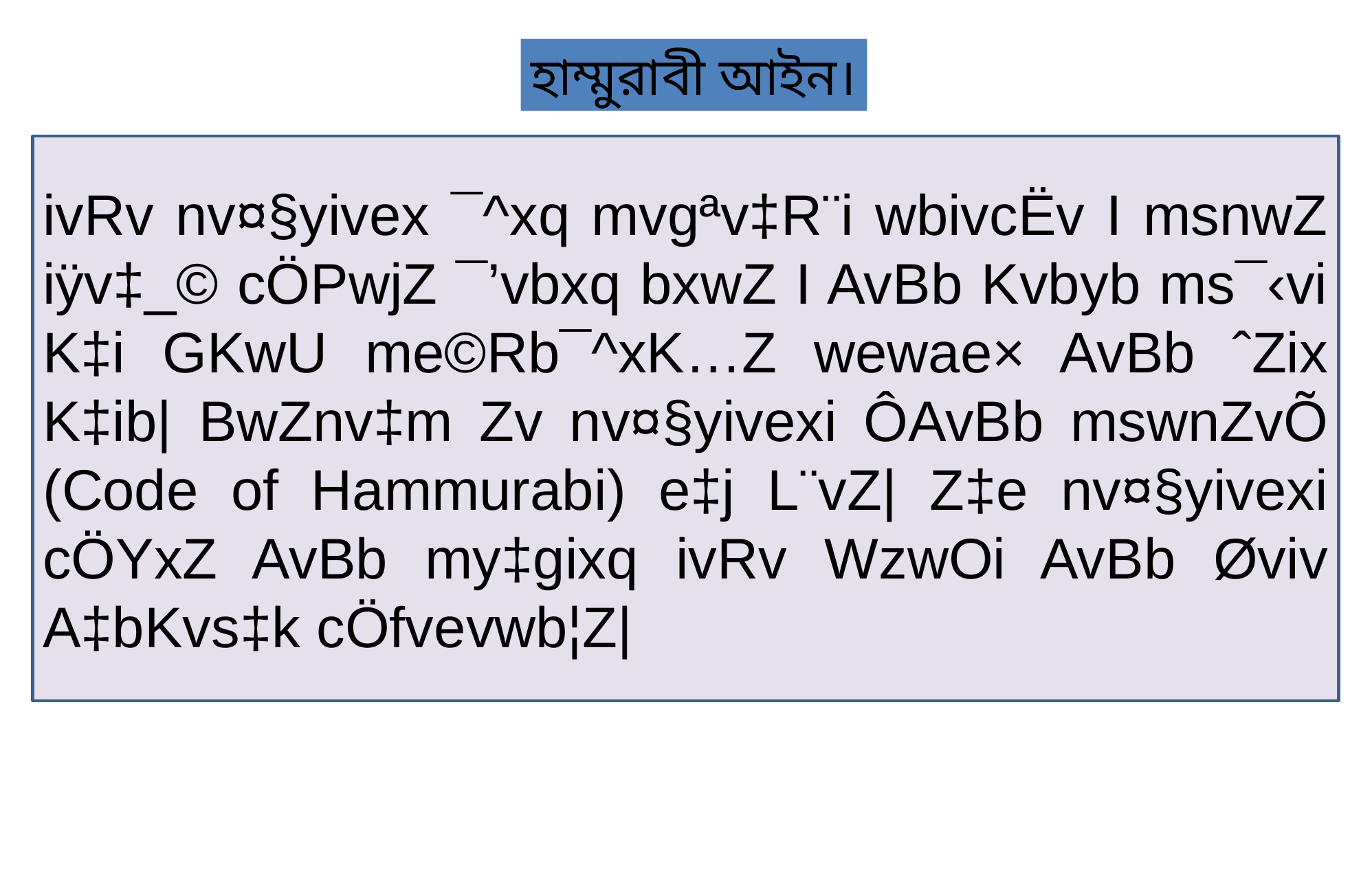

হাম্মুরাবী আইন।
ivRv nv¤§yivex ¯^xq mvgªv‡R¨i wbivcËv I msnwZ iÿv‡_© cÖPwjZ ¯’vbxq bxwZ I AvBb Kvbyb ms¯‹vi K‡i GKwU me©Rb¯^xK…Z wewae× AvBb ˆZix K‡ib| BwZnv‡m Zv nv¤§yivexi ÔAvBb mswnZvÕ (Code of Hammurabi) e‡j L¨vZ| Z‡e nv¤§yivexi cÖYxZ AvBb my‡gixq ivRv WzwOi AvBb Øviv A‡bKvs‡k cÖfvevwb¦Z|